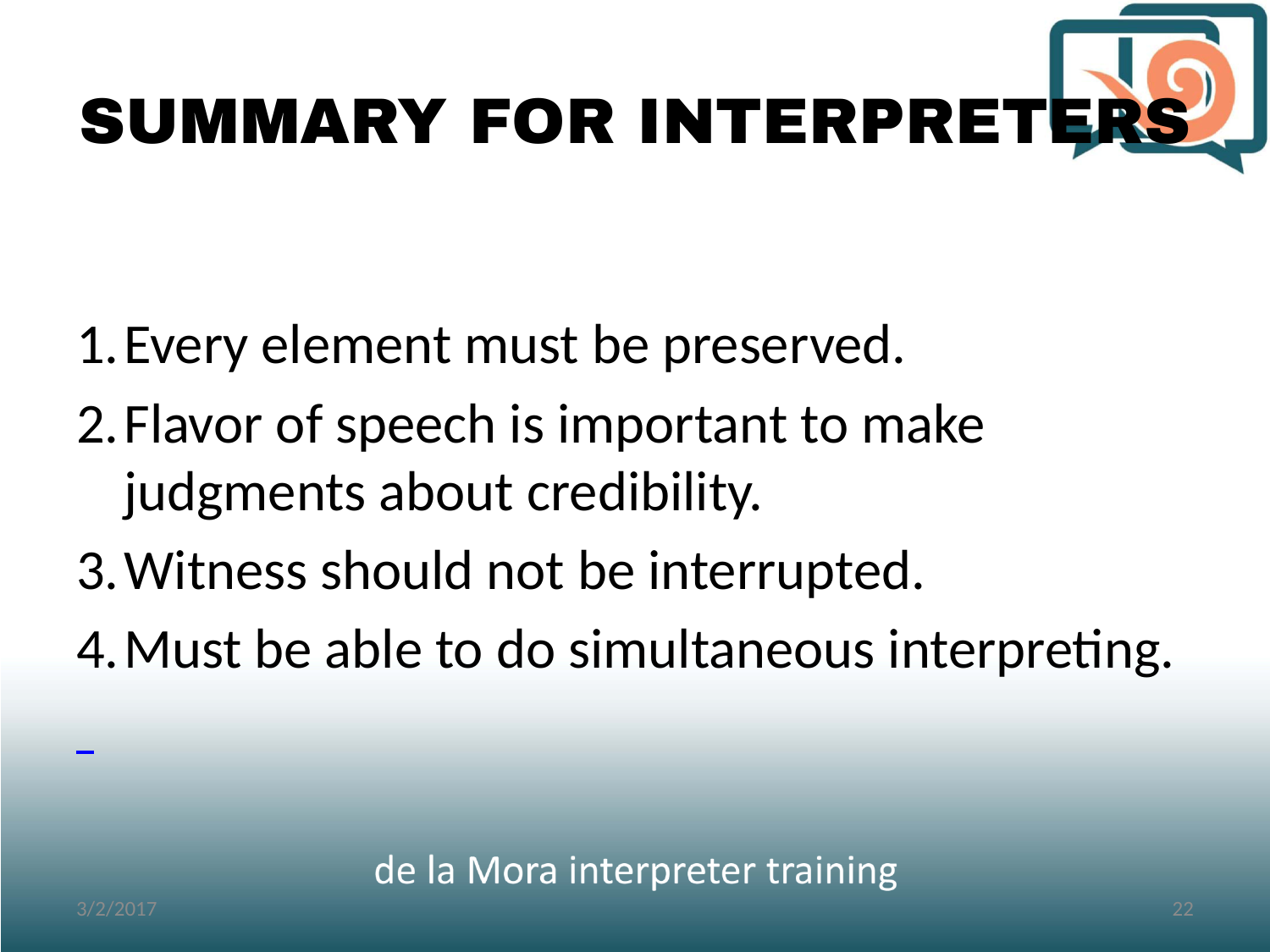

Every element must be preserved.
Flavor of speech is important to make judgments about credibility.
Witness should not be interrupted.
Must be able to do simultaneous interpreting.

# SUMMARY FOR INTERPRETERS
3/2/2017
22